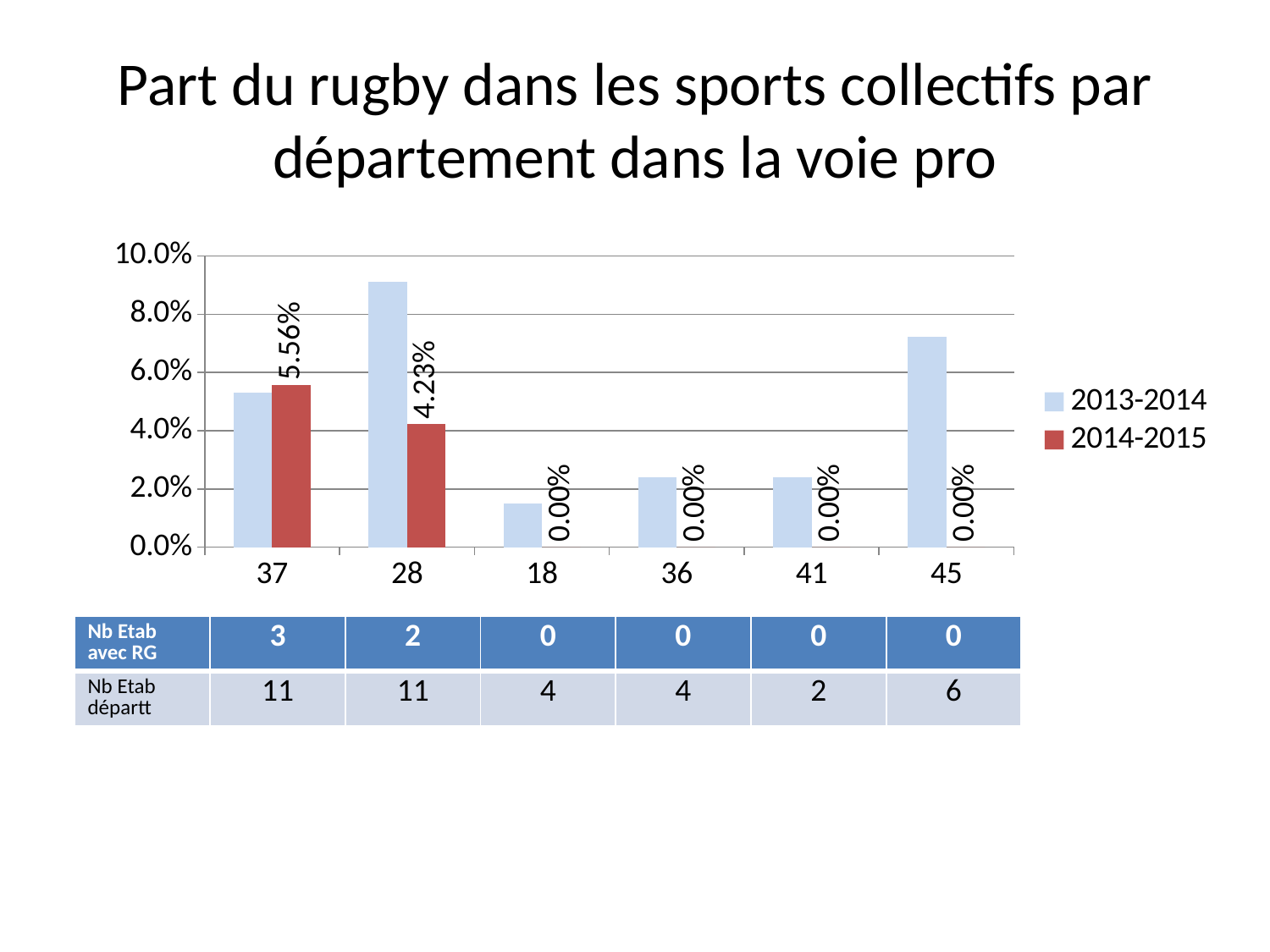

# Part du rugby dans les sports collectifs par département dans la voie pro

### Chart

| Category | 2013-2014 | 2014-2015 |
|---|---|---|
| 37 | 0.053 | 0.05555555555555555 |
| 28 | 0.091 | 0.04225352112676056 |
| 18 | 0.015 | 0.0 |
| 36 | 0.024 | 0.0 |
| 41 | 0.024 | 0.0 |
| 45 | 0.07228915662650602 | 0.0 |
| Nb Etab avec RG | 3 | 2 | 0 | 0 | 0 | 0 |
| --- | --- | --- | --- | --- | --- | --- |
| Nb Etab départt | 11 | 11 | 4 | 4 | 2 | 6 |